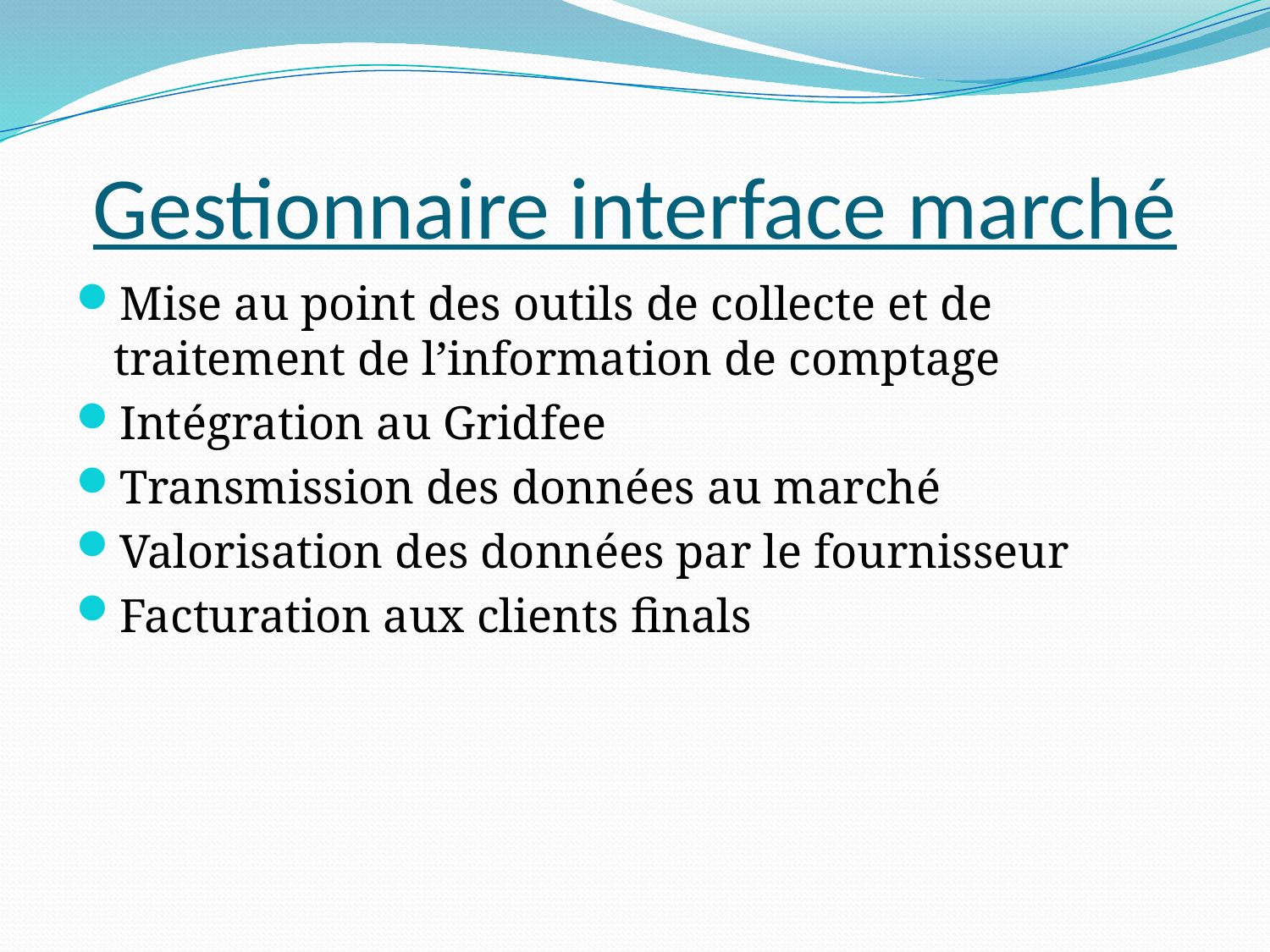

# Gestionnaire interface marché
Mise au point des outils de collecte et de traitement de l’information de comptage
Intégration au Gridfee
Transmission des données au marché
Valorisation des données par le fournisseur
Facturation aux clients finals